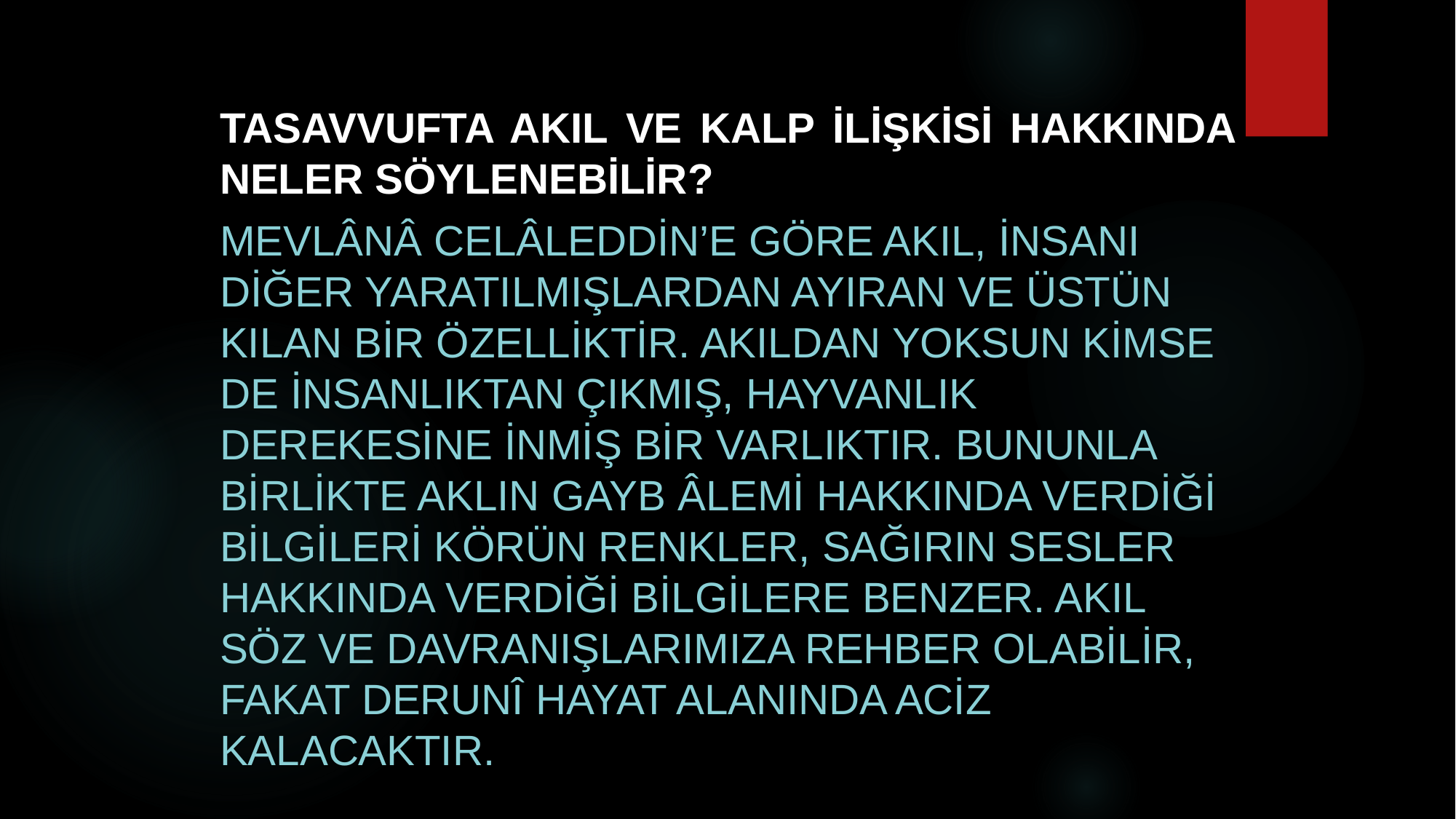

# Tasavvufta akıl ve kalp ilişkisi hakkında neler söylenebilir?
Mevlânâ Celâleddin’e göre akıl, insanı diğer yaratılmışlardan ayıran ve üstün kılan bir özelliktir. Akıldan yoksun kimse de insanlıktan çıkmış, hayvanlık derekesine inmiş bir varlıktır. Bununla birlikte aklın gayb âlemi hakkında verdiği bilgileri körün renkler, sağırın sesler hakkında verdiği bilgilere benzer. Akıl söz ve davranışlarımıza rehber olabilir, fakat derunî hayat alanında aciz kalacaktır.